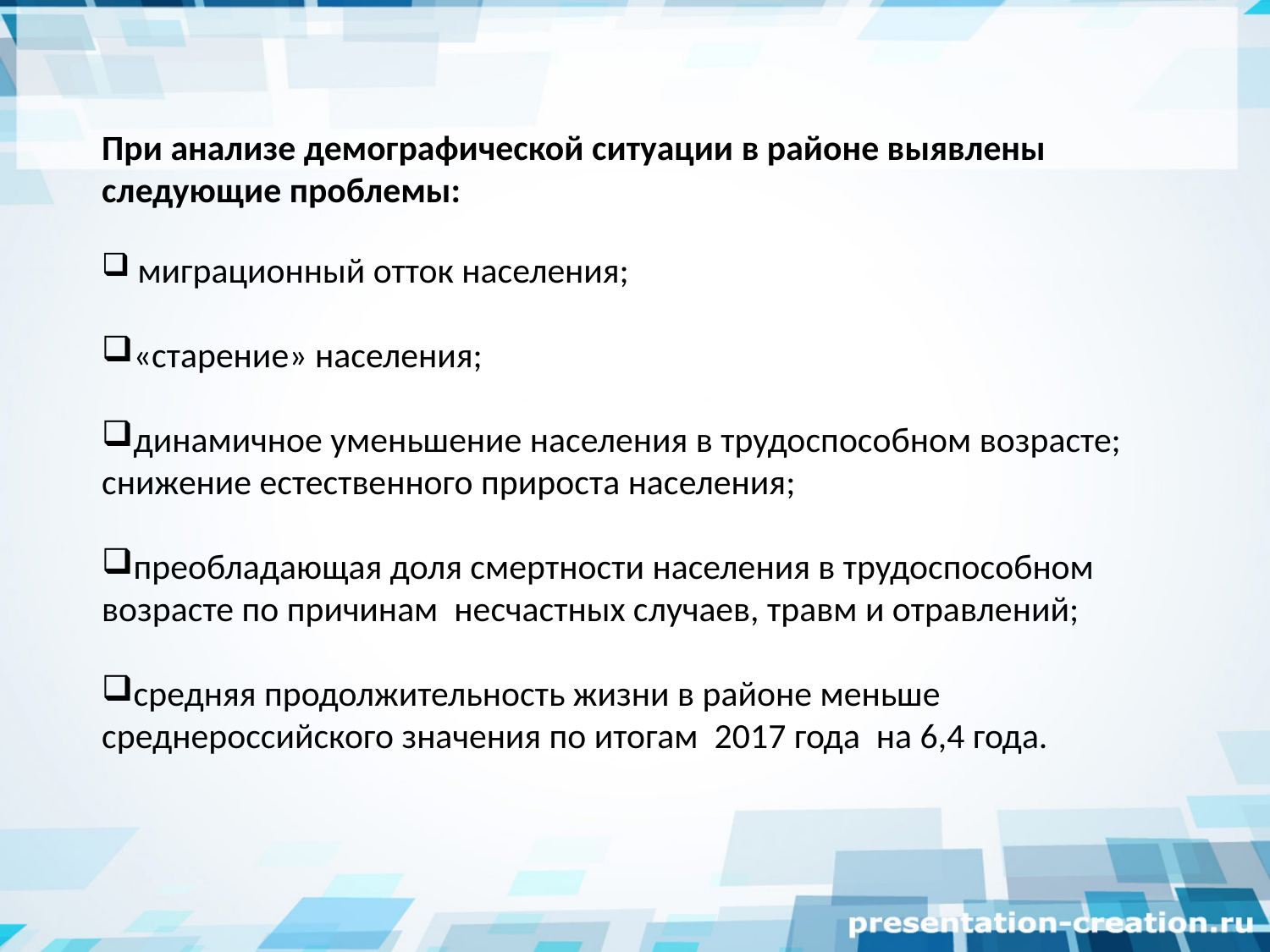

При анализе демографической ситуации в районе выявлены следующие проблемы:

 миграционный отток населения;

«старение» населения;

динамичное уменьшение населения в трудоспособном возрасте;
снижение естественного прироста населения;

преобладающая доля смертности населения в трудоспособном возрасте по причинам  несчастных случаев, травм и отравлений;

средняя продолжительность жизни в районе меньше среднероссийского значения по итогам  2017 года  на 6,4 года.